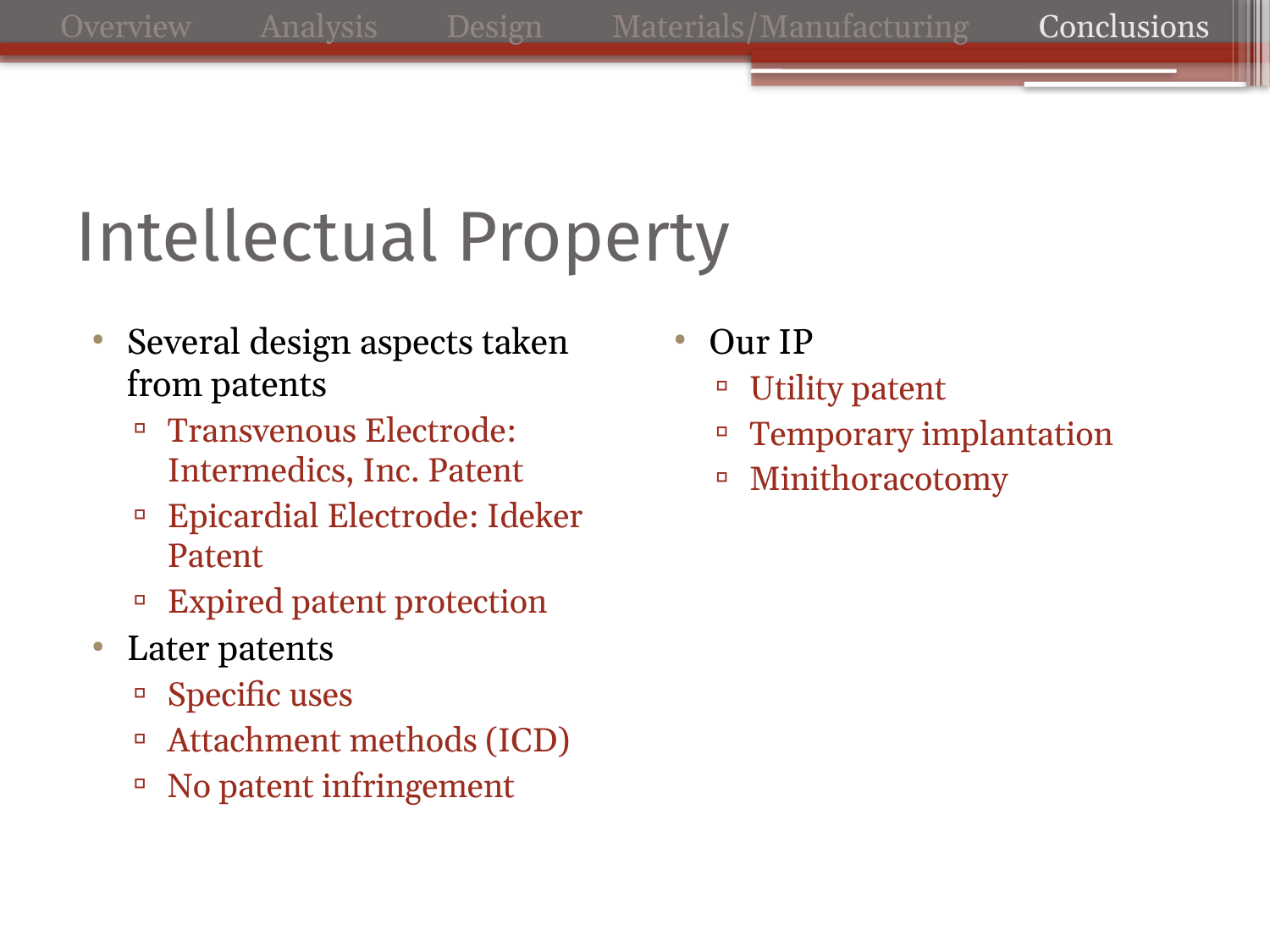

Overview         Analysis         Design         Materials/Manufacturing         Conclusions
# Intellectual Property
Several design aspects taken from patents
Transvenous Electrode: Intermedics, Inc. Patent
Epicardial Electrode: Ideker Patent
Expired patent protection
Later patents
Specific uses
Attachment methods (ICD)
No patent infringement
Our IP
Utility patent
Temporary implantation
Minithoracotomy